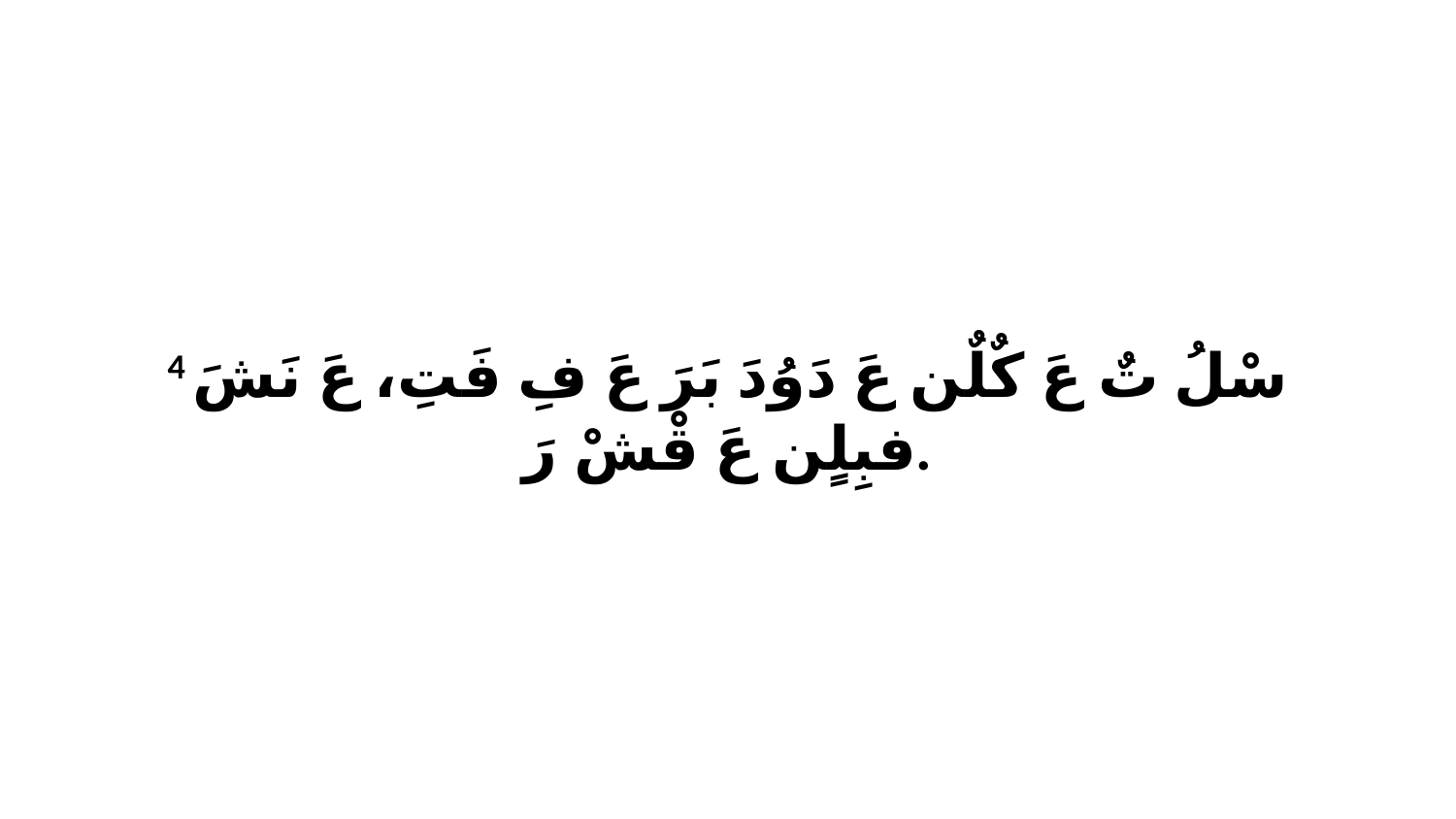

4 سْلُ تٌ عَ كٌلٌن عَ دَوُدَ بَرَ عَ فِ فَتِ، عَ نَشَ فبِلٍن عَ قْشْ رَ.